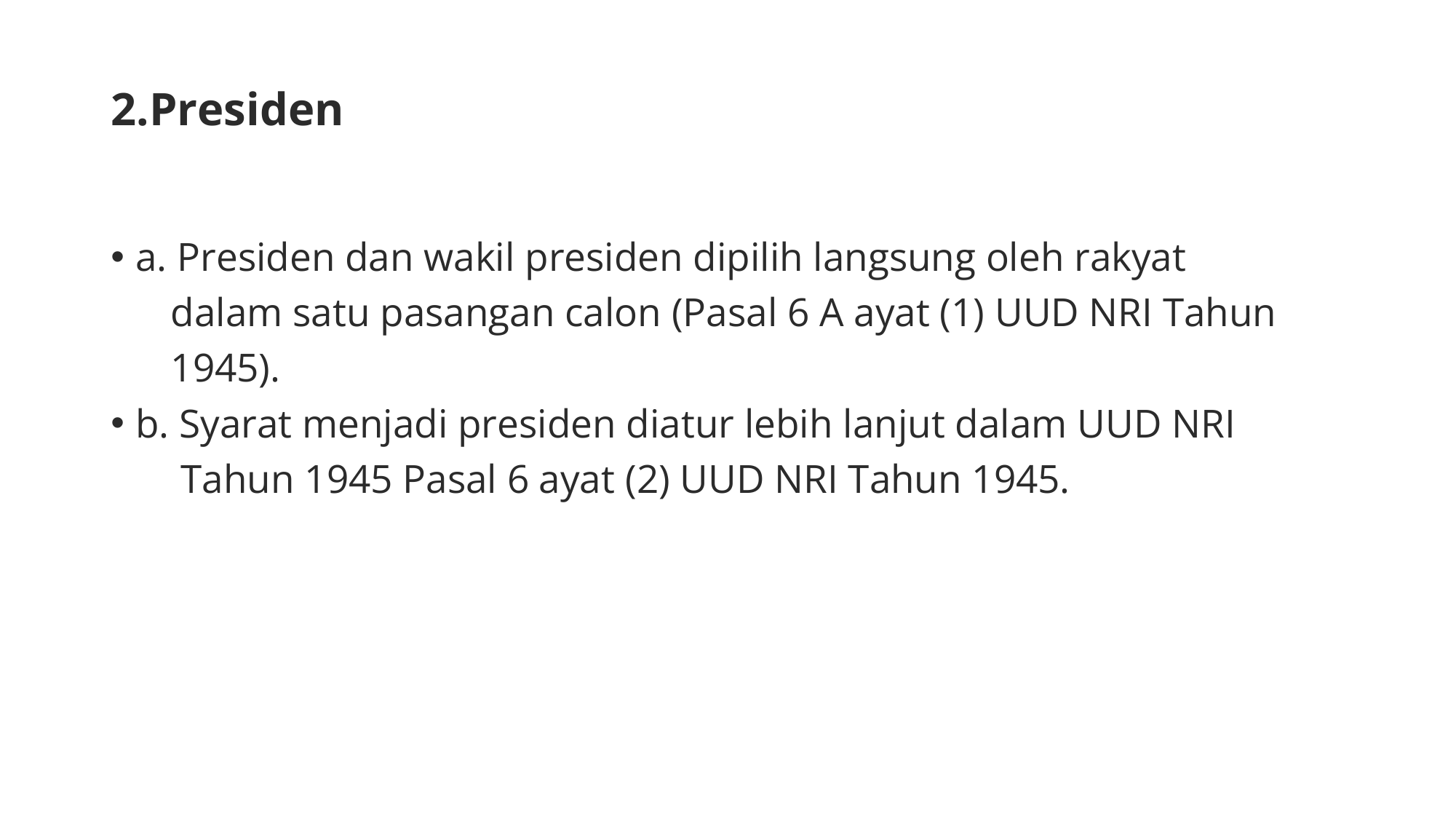

# 2.Presiden

a. Presiden dan wakil presiden dipilih langsung oleh rakyat
      dalam satu pasangan calon (Pasal 6 A ayat (1) UUD NRI Tahun
      1945).
b. Syarat menjadi presiden diatur lebih lanjut dalam UUD NRI
       Tahun 1945 Pasal 6 ayat (2) UUD NRI Tahun 1945.